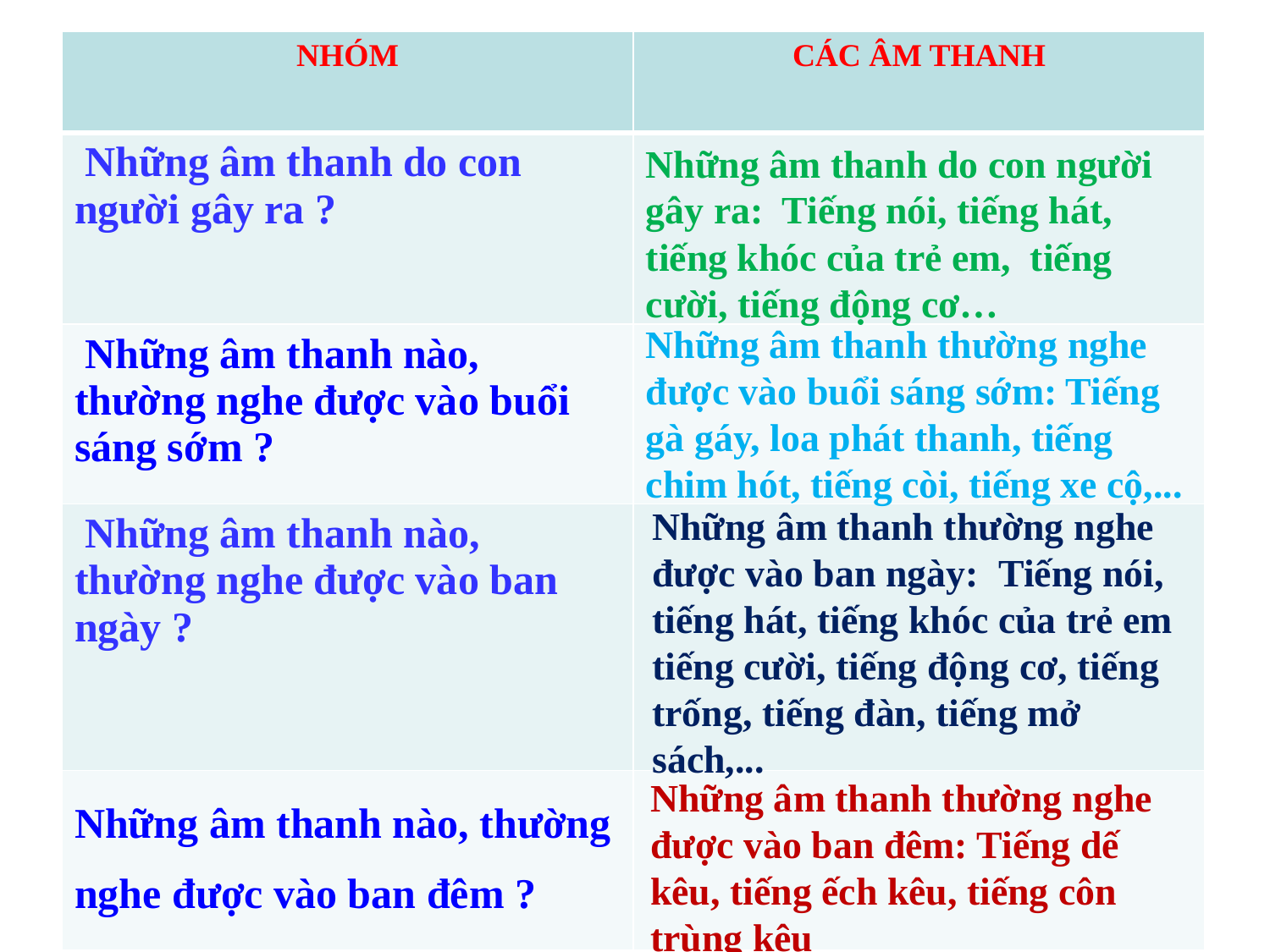

| NHÓM | CÁC ÂM THANH |
| --- | --- |
| Những âm thanh do con người gây ra ? |  |
| Những âm thanh nào, thường nghe được vào buổi sáng sớm ? |  |
| Những âm thanh nào, thường nghe được vào ban ngày ? |  |
| Những âm thanh nào, thường nghe được vào ban đêm ? |  |

Những âm thanh do con người gây ra:  Tiếng nói, tiếng hát, tiếng khóc của trẻ em,  tiếng cười, tiếng động cơ…

Những âm thanh thường nghe được vào buổi sáng sớm: Tiếng gà gáy, loa phát thanh, tiếng chim hót, tiếng còi, tiếng xe cộ,...
# Những âm thanh thường nghe được vào ban ngày:  Tiếng nói, tiếng hát, tiếng khóc của trẻ em tiếng cười, tiếng động cơ, tiếng trống, tiếng đàn, tiếng mở sách,...
Những âm thanh thường nghe được vào ban đêm: Tiếng dế kêu, tiếng ếch kêu, tiếng côn trùng kêu